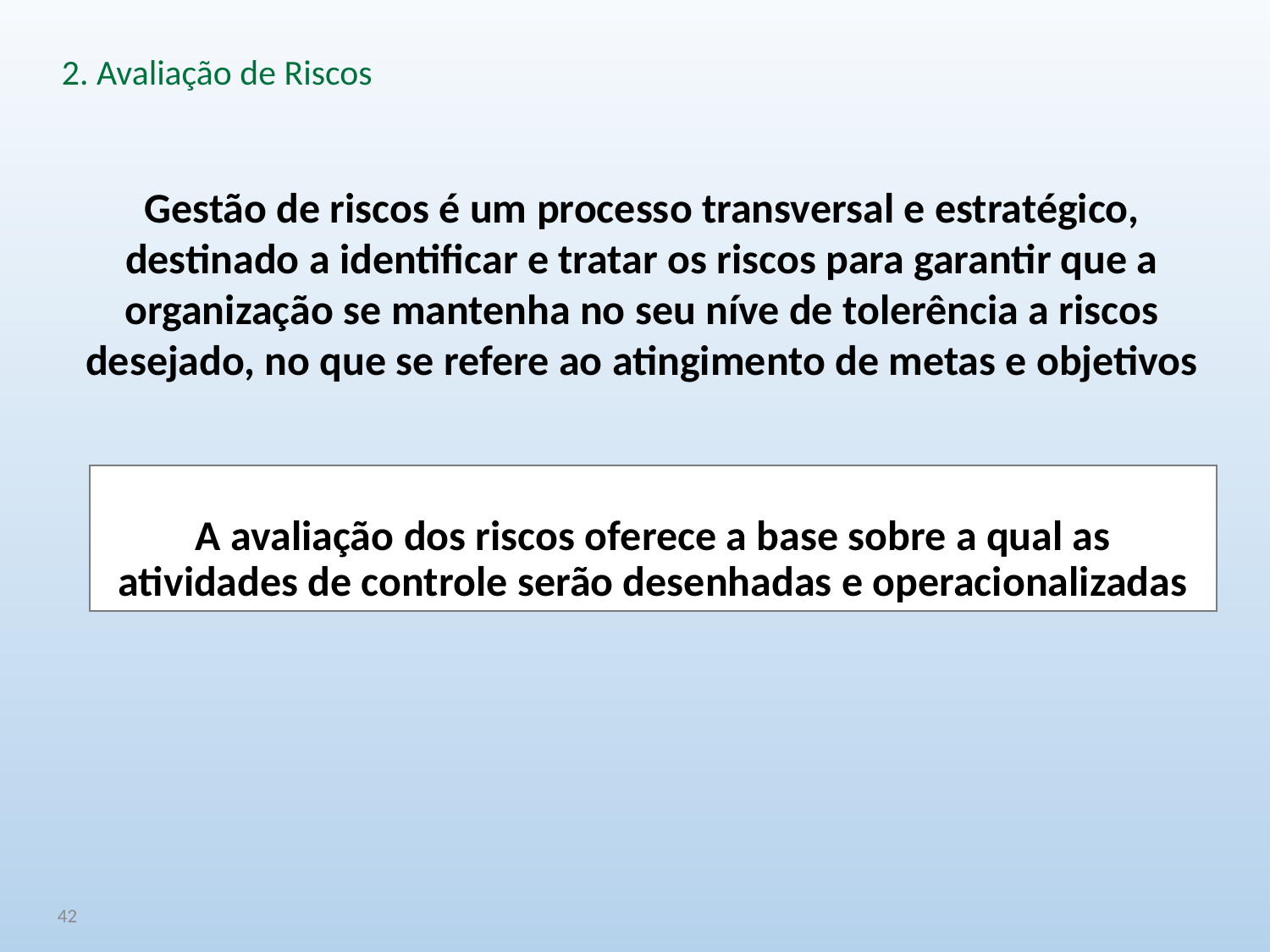

2. Avaliação de Riscos
Gestão de riscos é um processo transversal e estratégico, destinado a identificar e tratar os riscos para garantir que a organização se mantenha no seu níve de tolerência a riscos desejado, no que se refere ao atingimento de metas e objetivos

A avaliação dos riscos oferece a base sobre a qual as atividades de controle serão desenhadas e operacionalizadas
42